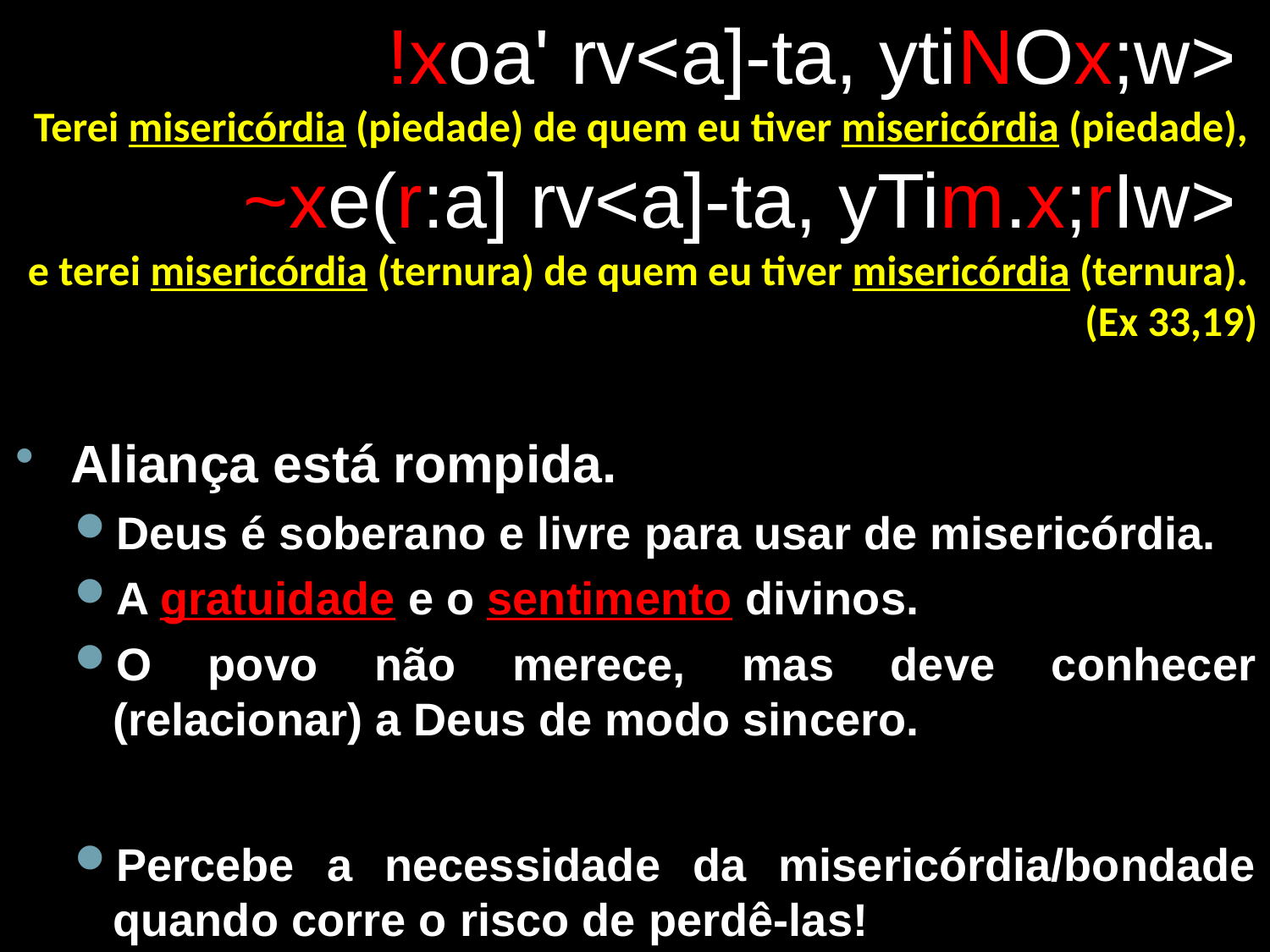

!xoa' rv<a]-ta, ytiNOx;w>
Terei misericórdia (piedade) de quem eu tiver misericórdia (piedade),
~xe(r:a] rv<a]-ta, yTim.x;rIw>
e terei misericórdia (ternura) de quem eu tiver misericórdia (ternura).
(Ex 33,19)

Aliança está rompida.
Deus é soberano e livre para usar de misericórdia.
A gratuidade e o sentimento divinos.
O povo não merece, mas deve conhecer (relacionar) a Deus de modo sincero.

Percebe a necessidade da misericórdia/bondade quando corre o risco de perdê-las!